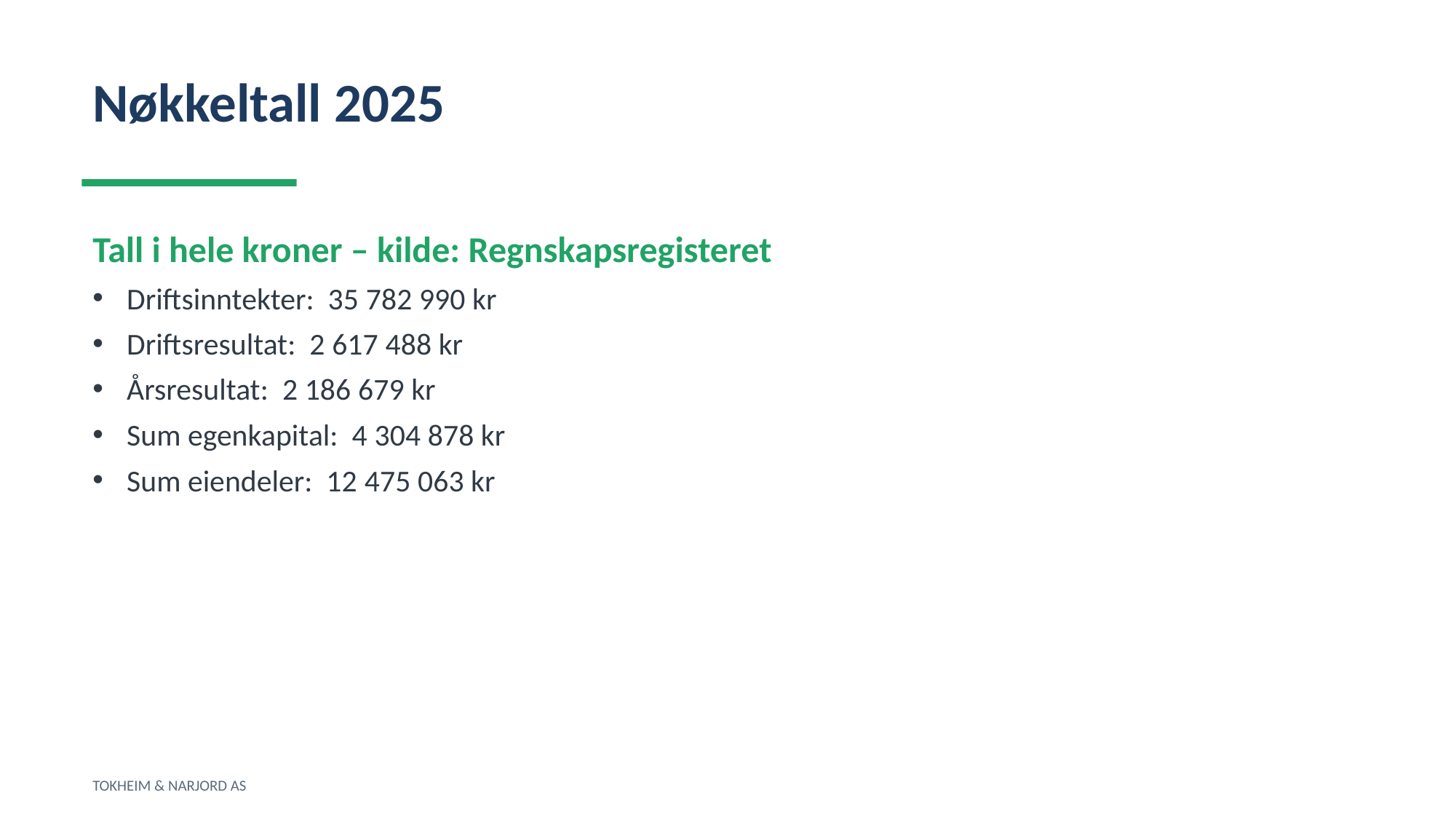

Nøkkeltall 2025

Tall i hele kroner – kilde: Regnskapsregisteret
Driftsinntekter:  35 782 990 kr
Driftsresultat:  2 617 488 kr
Årsresultat:  2 186 679 kr
Sum egenkapital:  4 304 878 kr
Sum eiendeler:  12 475 063 kr
TOKHEIM & NARJORD AS